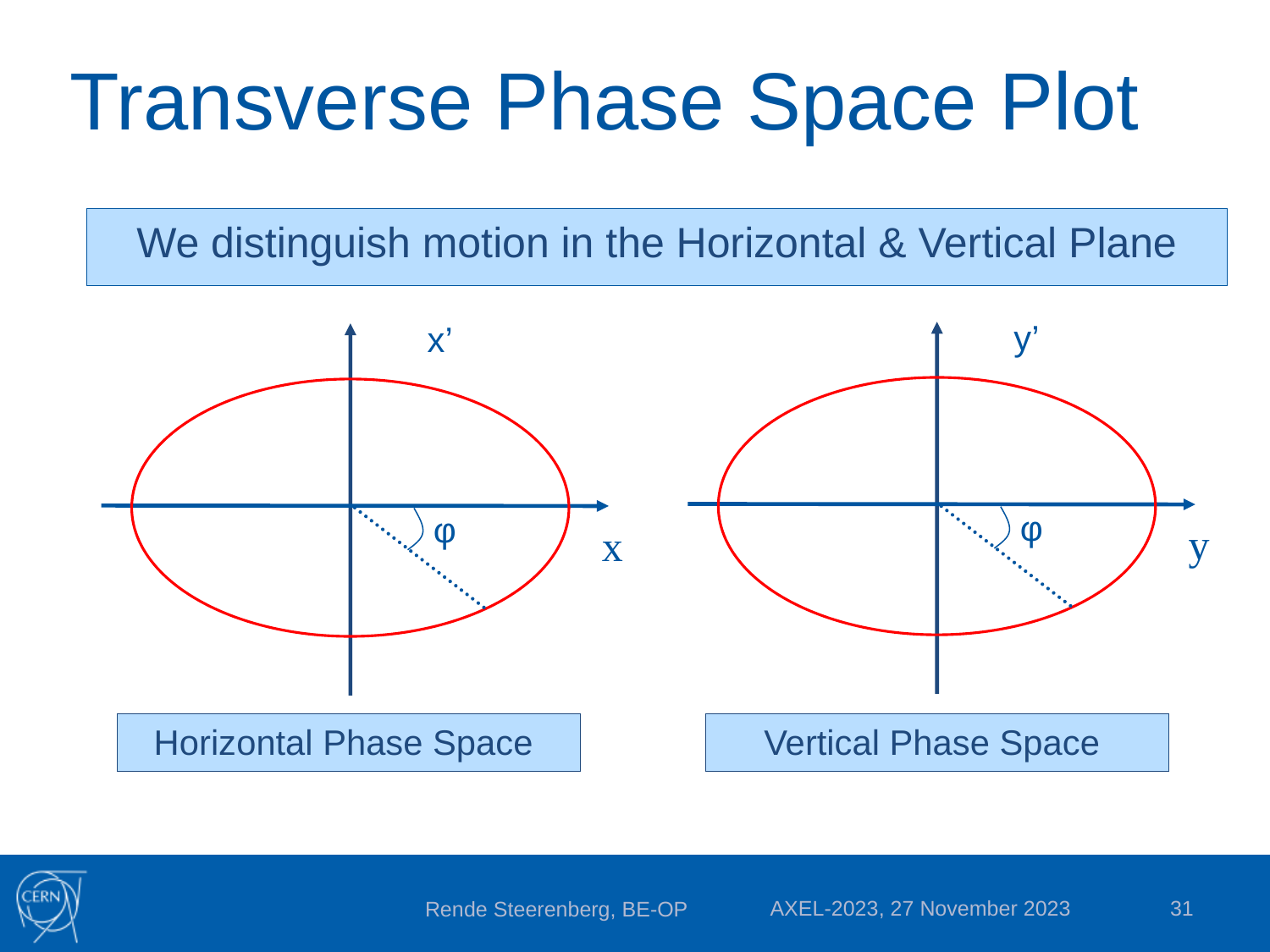

# Transverse Phase Space Plot
We distinguish motion in the Horizontal & Vertical Plane
y’
x’

φ

y

φ

x
Horizontal Phase Space
Vertical Phase Space
AXEL-2023, 27 November 2023
31
Rende Steerenberg, BE-OP